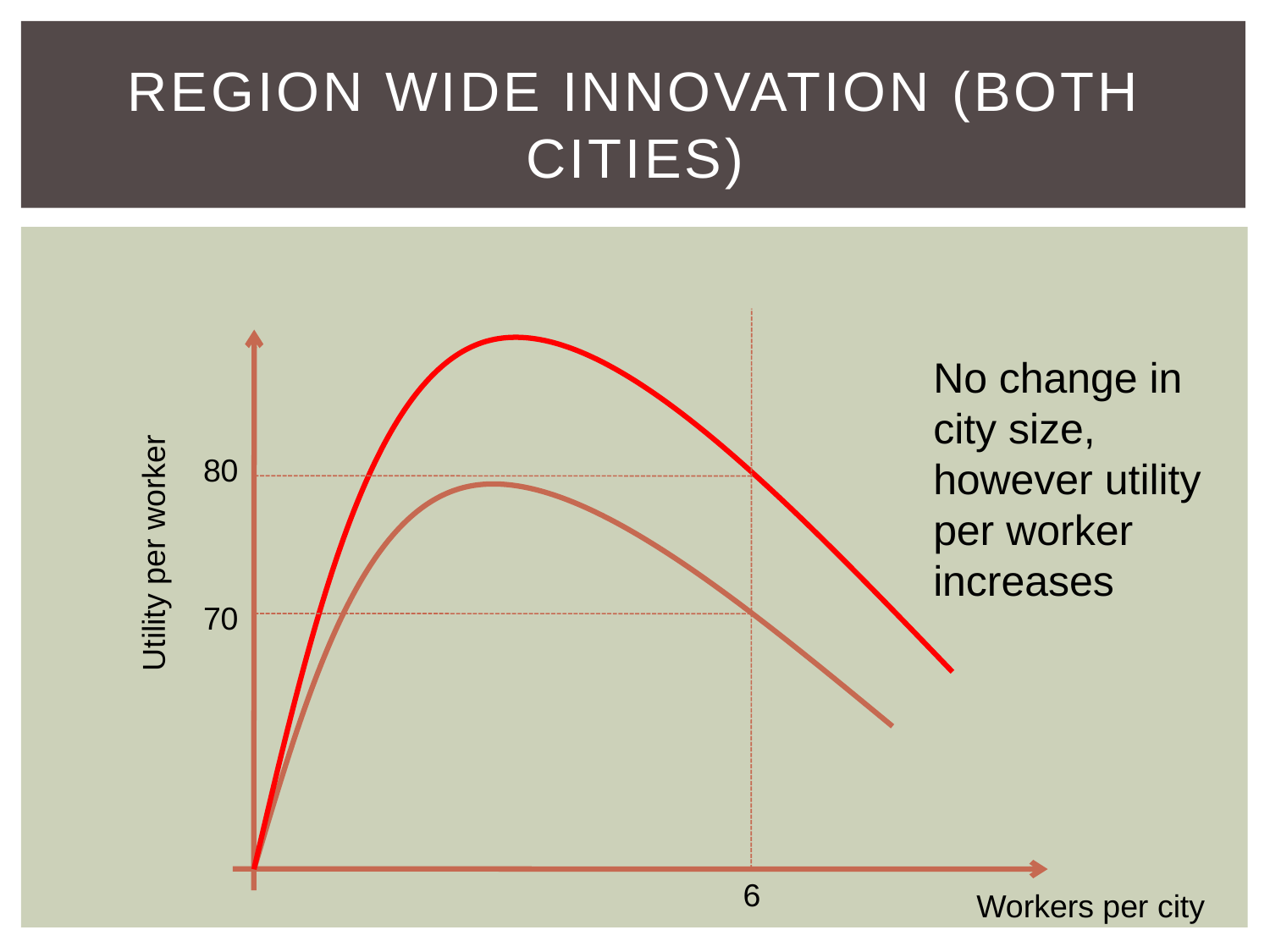

# Region wide Innovation (both cities)

No change in city size, however utility per worker increases
80

Utility per worker
70
6
Workers per city